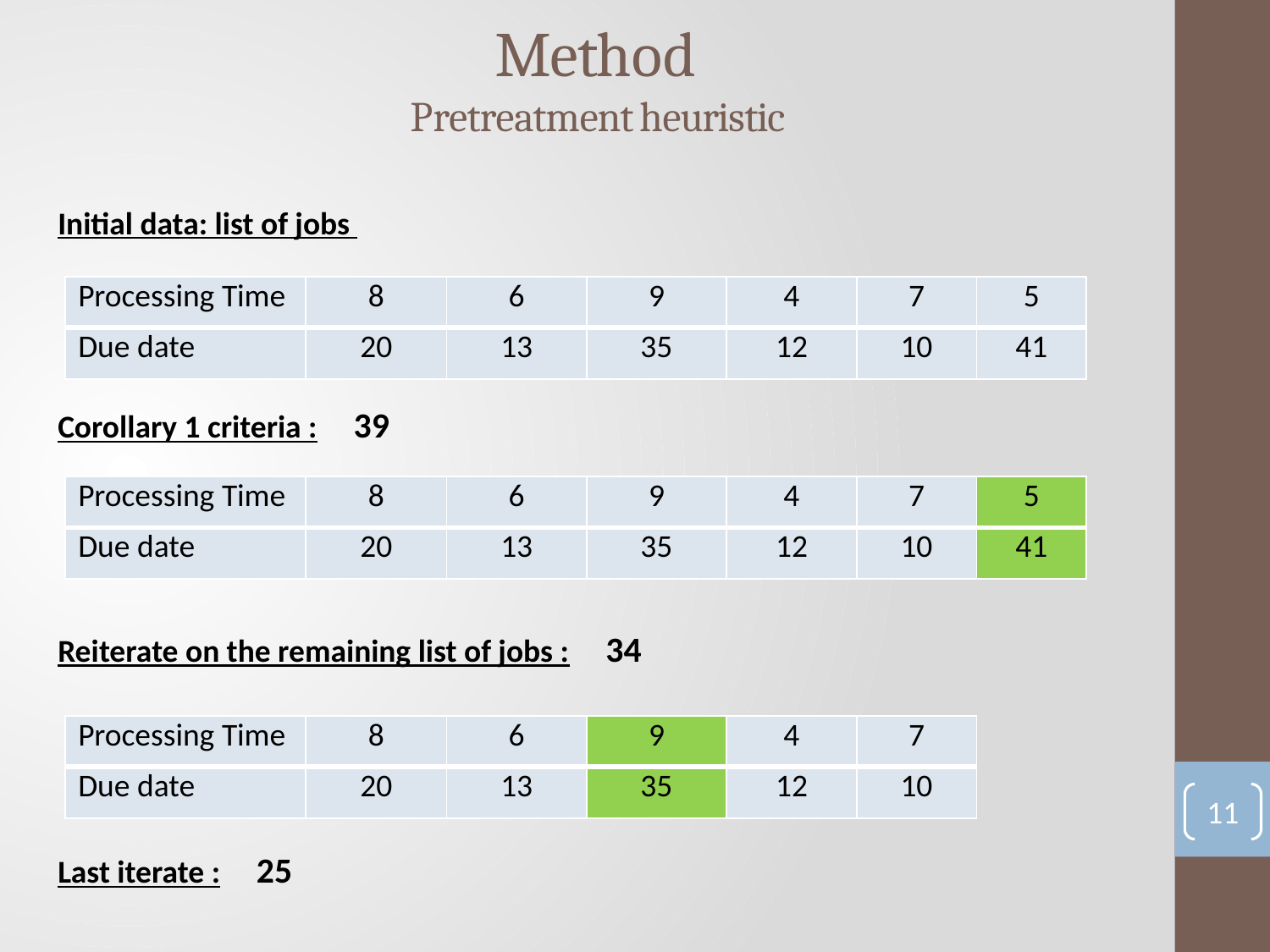

Method
Pretreatment heuristic
Initial data: list of jobs
| Processing Time | 8 | 6 | 9 | 4 | 7 | 5 |
| --- | --- | --- | --- | --- | --- | --- |
| Due date | 20 | 13 | 35 | 12 | 10 | 41 |
Corollary 1 criteria :     39
| Processing Time | 8 | 6 | 9 | 4 | 7 | 5 |
| --- | --- | --- | --- | --- | --- | --- |
| Due date | 20 | 13 | 35 | 12 | 10 | 41 |
Reiterate on the remaining list of jobs :     34
| Processing Time | 8 | 6 | 9 | 4 | 7 |
| --- | --- | --- | --- | --- | --- |
| Due date | 20 | 13 | 35 | 12 | 10 |
11
Last iterate :     25